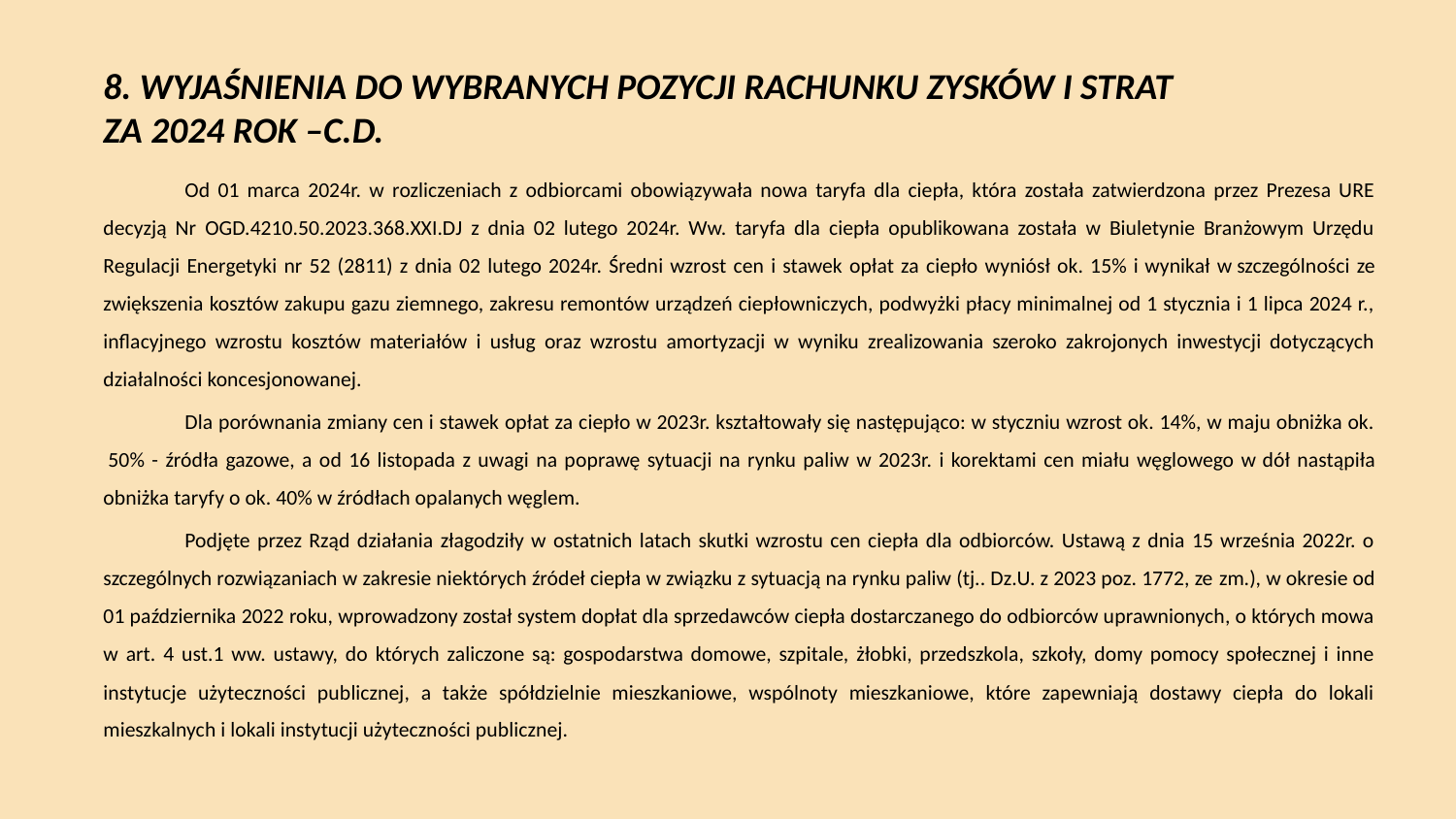

# 8. Wyjaśnienia do wybranych pozycji Rachunku zysków i strat za 2024 rok –c.d.
Od 01 marca 2024r. w rozliczeniach z odbiorcami obowiązywała nowa taryfa dla ciepła, która została zatwierdzona przez Prezesa URE decyzją Nr OGD.4210.50.2023.368.XXI.DJ z dnia 02 lutego 2024r. Ww. taryfa dla ciepła opublikowana została w Biuletynie Branżowym Urzędu Regulacji Energetyki nr 52 (2811) z dnia 02 lutego 2024r. Średni wzrost cen i stawek opłat za ciepło wyniósł ok. 15% i wynikał w szczególności ze zwiększenia kosztów zakupu gazu ziemnego, zakresu remontów urządzeń ciepłowniczych, podwyżki płacy minimalnej od 1 stycznia i 1 lipca 2024 r., inflacyjnego wzrostu kosztów materiałów i usług oraz wzrostu amortyzacji w wyniku zrealizowania szeroko zakrojonych inwestycji dotyczących działalności koncesjonowanej.
Dla porównania zmiany cen i stawek opłat za ciepło w 2023r. kształtowały się następująco: w styczniu wzrost ok. 14%, w maju obniżka ok.  50% - źródła gazowe, a od 16 listopada z uwagi na poprawę sytuacji na rynku paliw w 2023r. i korektami cen miału węglowego w dół nastąpiła obniżka taryfy o ok. 40% w źródłach opalanych węglem.
Podjęte przez Rząd działania złagodziły w ostatnich latach skutki wzrostu cen ciepła dla odbiorców. Ustawą z dnia 15 września 2022r. o szczególnych rozwiązaniach w zakresie niektórych źródeł ciepła w związku z sytuacją na rynku paliw (tj.. Dz.U. z 2023 poz. 1772, ze zm.), w okresie od 01 października 2022 roku, wprowadzony został system dopłat dla sprzedawców ciepła dostarczanego do odbiorców uprawnionych, o których mowa w art. 4 ust.1 ww. ustawy, do których zaliczone są: gospodarstwa domowe, szpitale, żłobki, przedszkola, szkoły, domy pomocy społecznej i inne instytucje użyteczności publicznej, a także spółdzielnie mieszkaniowe, wspólnoty mieszkaniowe, które zapewniają dostawy ciepła do lokali mieszkalnych i lokali instytucji użyteczności publicznej.